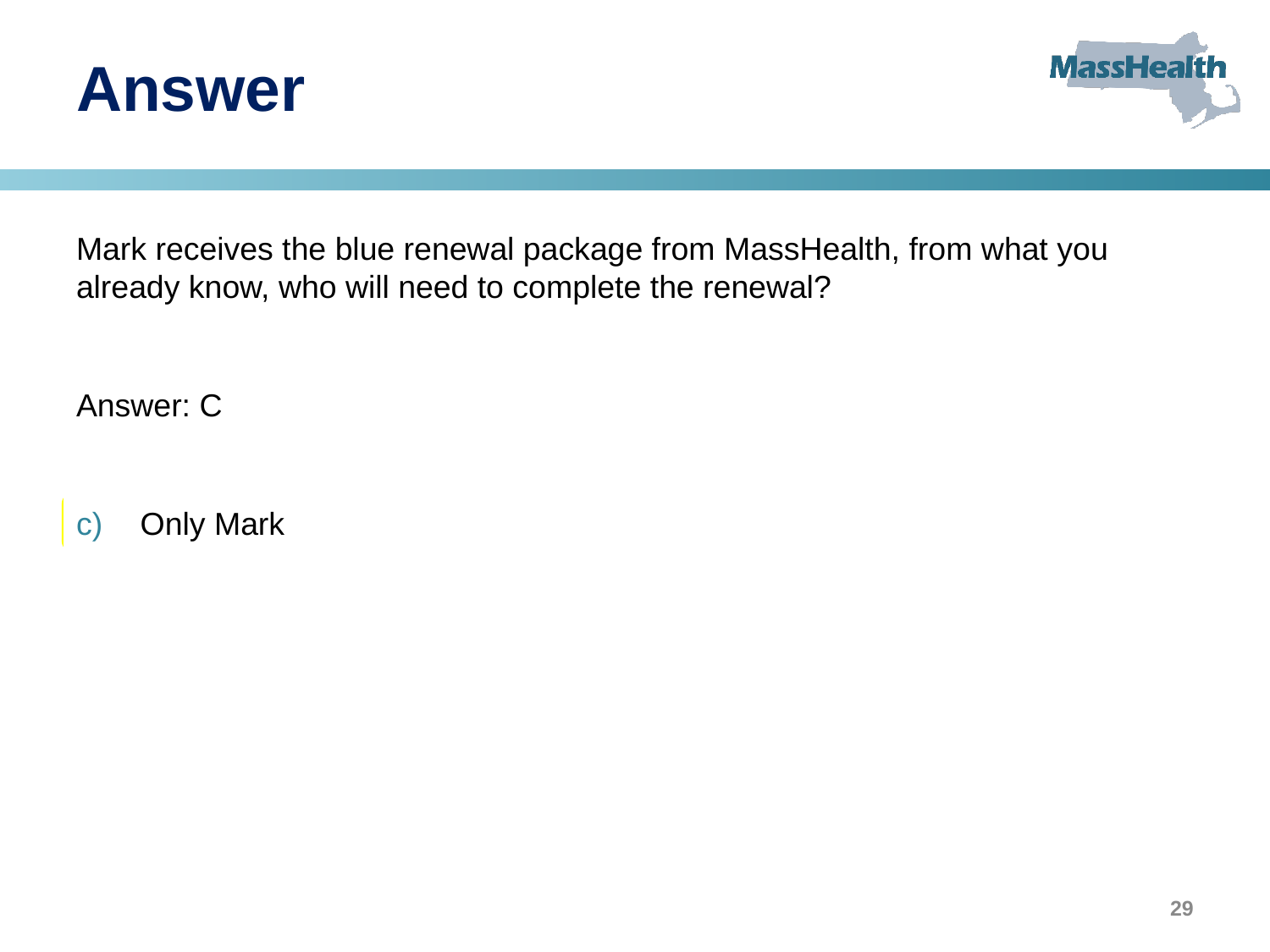

# Answer
Mark receives the blue renewal package from MassHealth, from what you already know, who will need to complete the renewal?

Answer: C

Only Mark

29